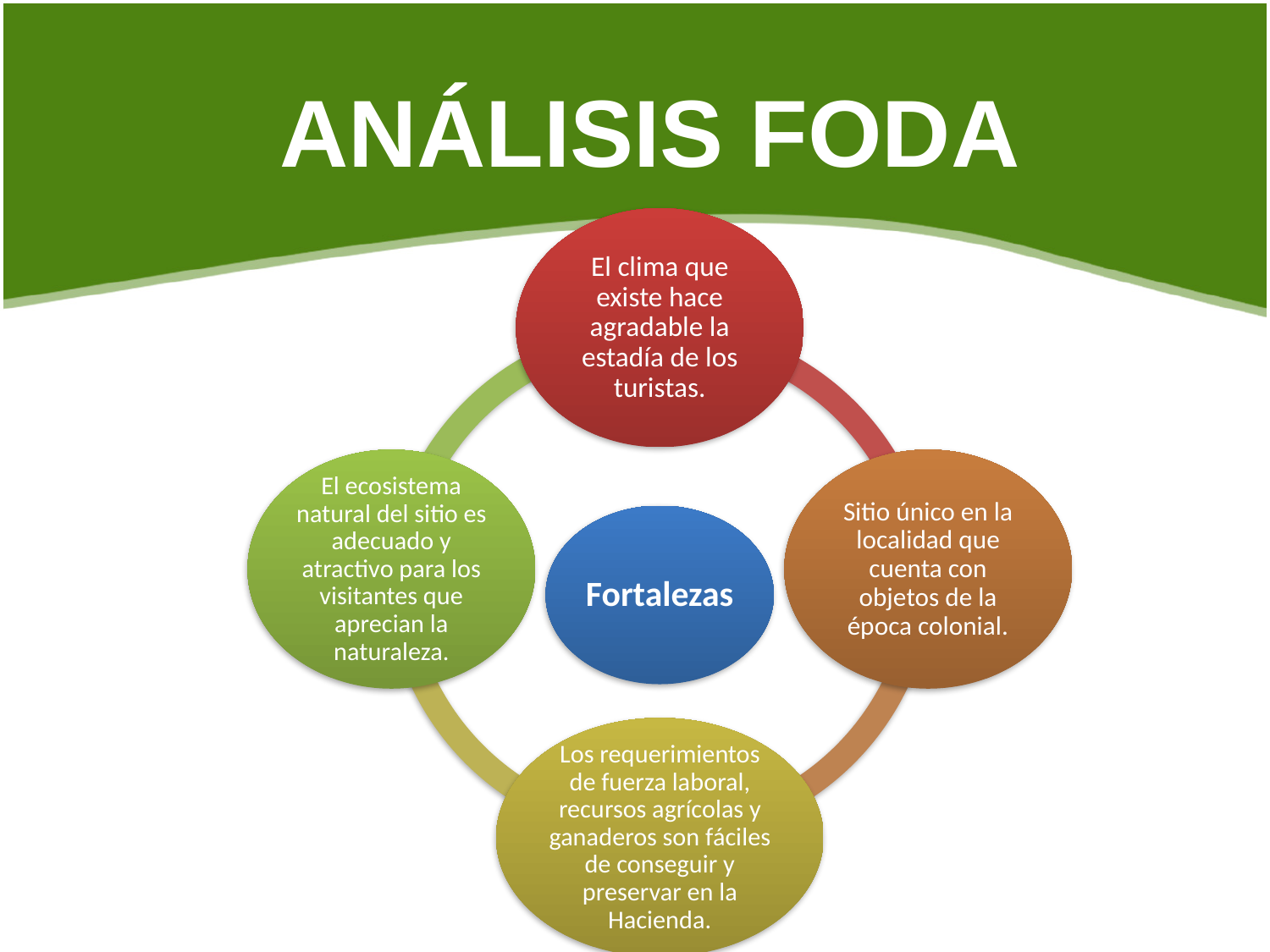

# ANÁLISIS FODA
Fortalezas
El clima que existe hace agradable la estadía de los turistas.
Sitio único en la localidad que cuenta con objetos de la época colonial.
Los requerimientos de fuerza laboral, recursos agrícolas y ganaderos son fáciles de conseguir y preservar en la Hacienda.
El ecosistema natural del sitio es adecuado y atractivo para los visitantes que aprecian la naturaleza.